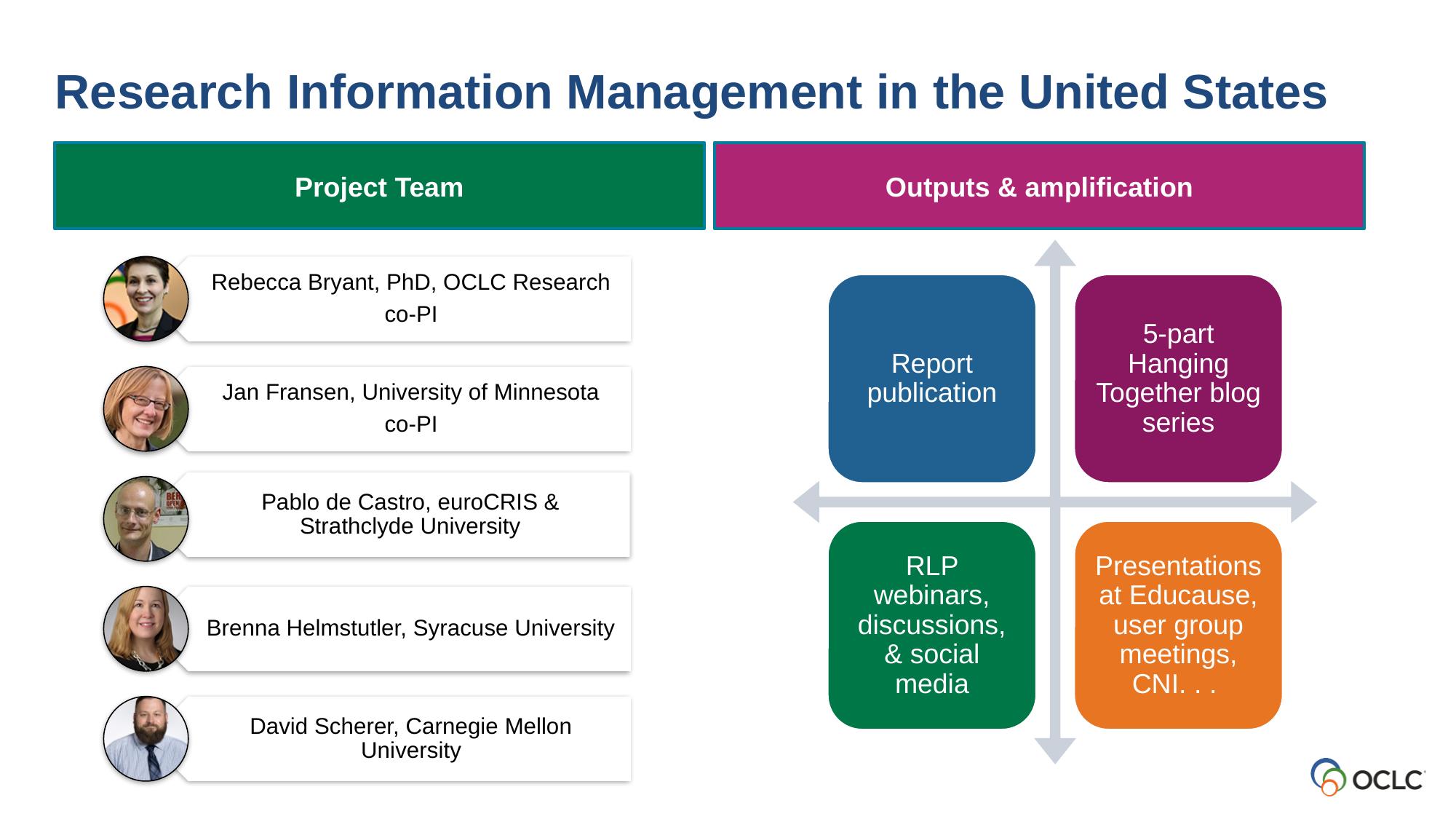

# Research Information Management in the United States

Project Team
Outputs & amplification

Report publication
5-part Hanging Together blog series

RLP webinars, discussions, & social media
Presentations at Educause, user group meetings, CNI. . .

Rebecca Bryant, PhD, OCLC Research
co-PI

Jan Fransen, University of Minnesota
co-PI

Pablo de Castro, euroCRIS & Strathclyde University

Brenna Helmstutler, Syracuse University

David Scherer, Carnegie Mellon University